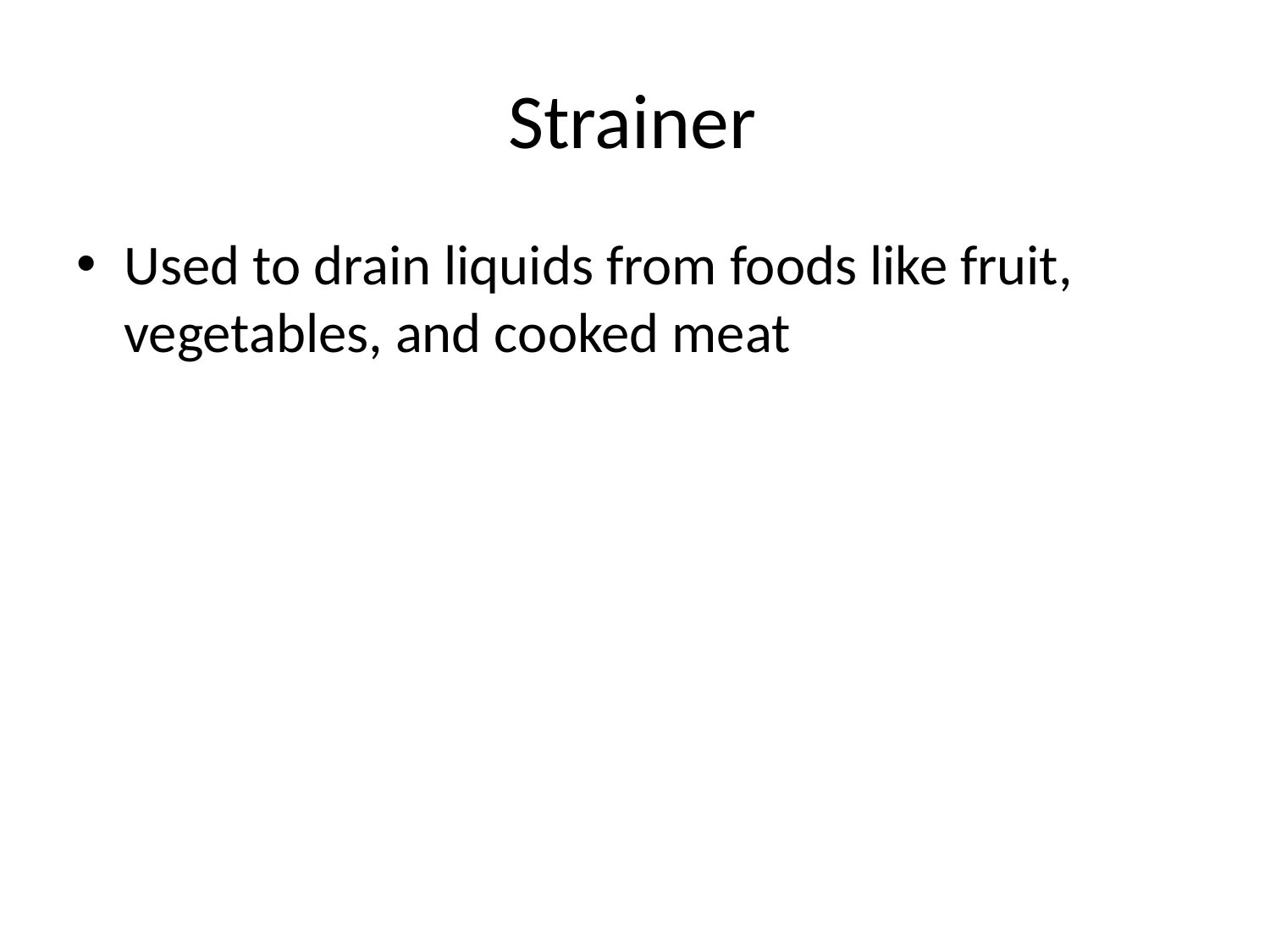

# Strainer
Used to drain liquids from foods like fruit, vegetables, and cooked meat